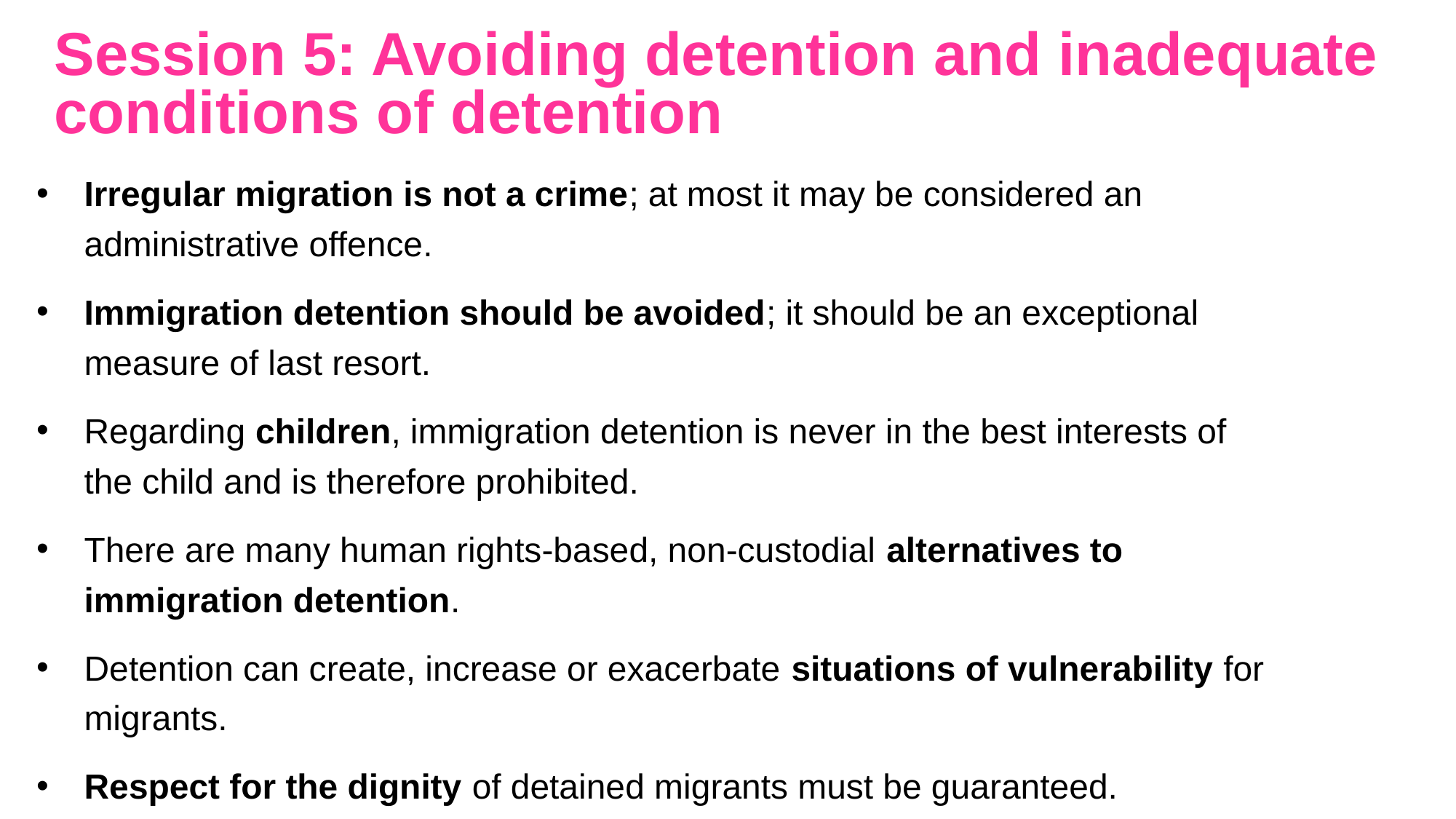

# Session 5: Avoiding detention and inadequate conditions of detention
Irregular migration is not a crime; at most it may be considered an administrative offence.
Immigration detention should be avoided; it should be an exceptional measure of last resort.
Regarding children, immigration detention is never in the best interests of the child and is therefore prohibited.
There are many human rights-based, non-custodial alternatives to immigration detention.
Detention can create, increase or exacerbate situations of vulnerability for migrants.
Respect for the dignity of detained migrants must be guaranteed.